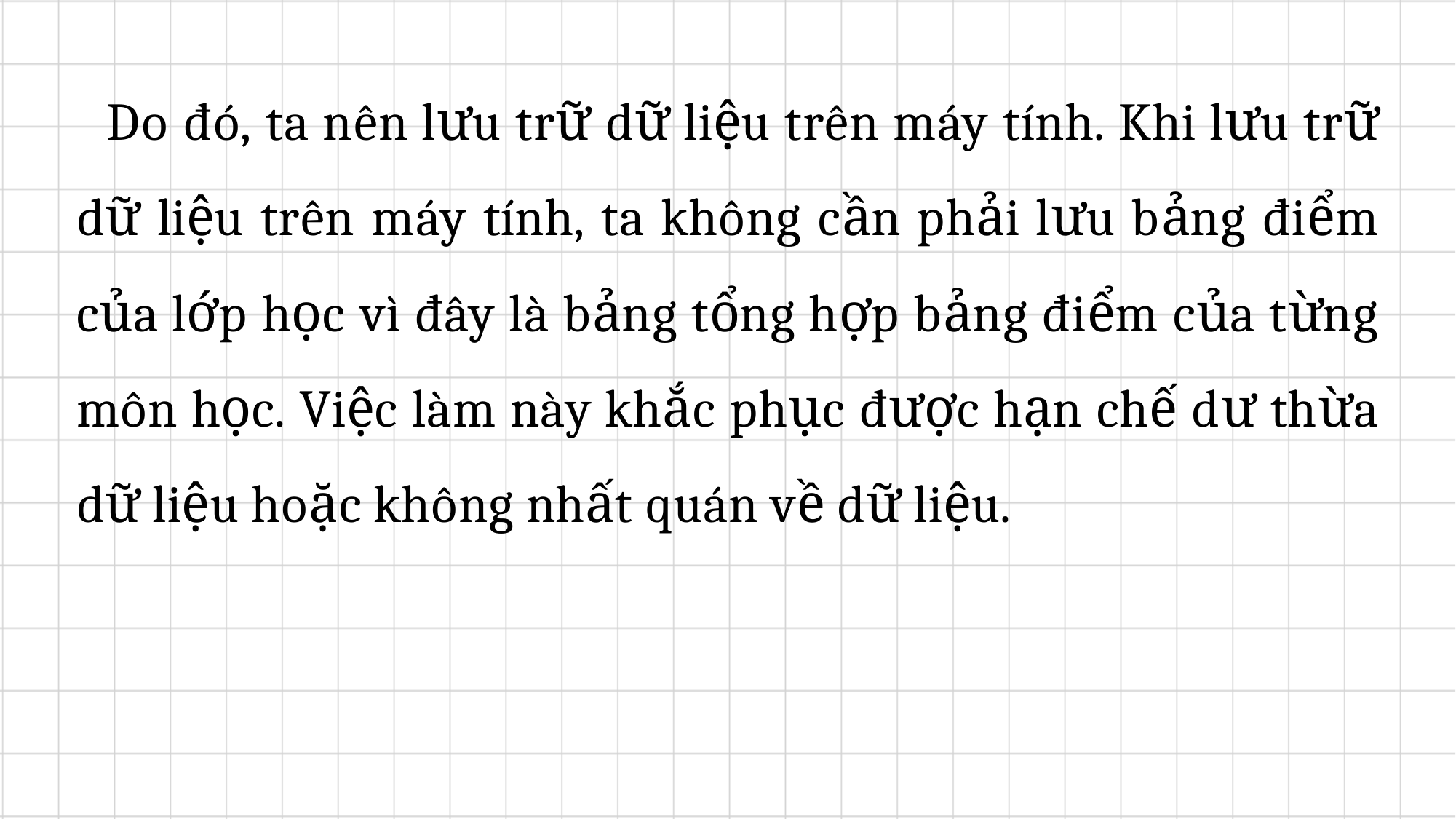

Do đó, ta nên lưu trữ dữ liệu trên máy tính. Khi lưu trữ dữ liệu trên máy tính, ta không cần phải lưu bảng điểm của lớp học vì đây là bảng tổng hợp bảng điểm của từng môn học. Việc làm này khắc phục được hạn chế dư thừa dữ liệu hoặc không nhất quán về dữ liệu.